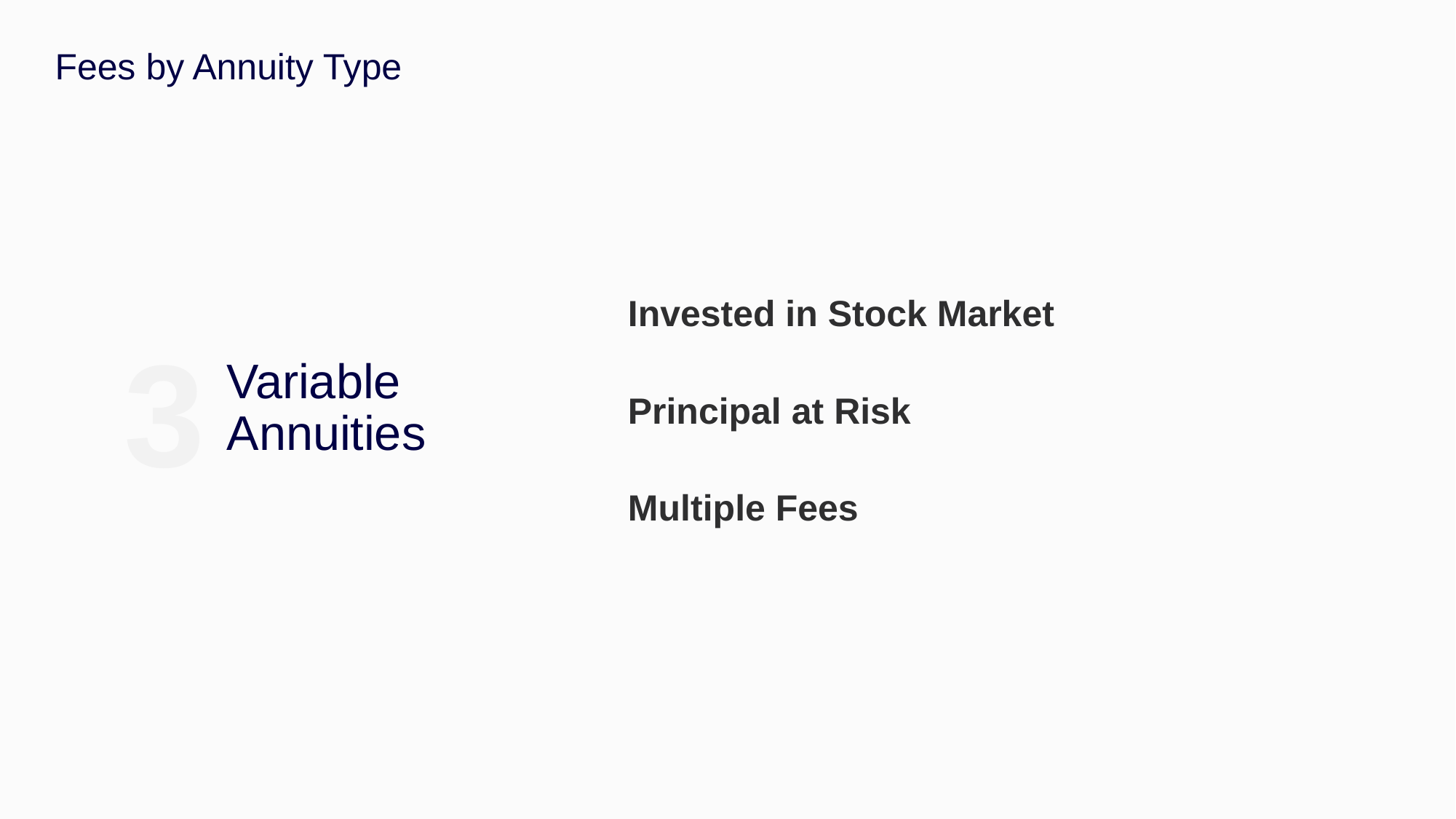

Fees by Annuity Type
2
Fixed Index Annuities
Invested in Stock Market
3
Variable Annuities
Principal at Risk
Multiple Fees
Fees 2-4%